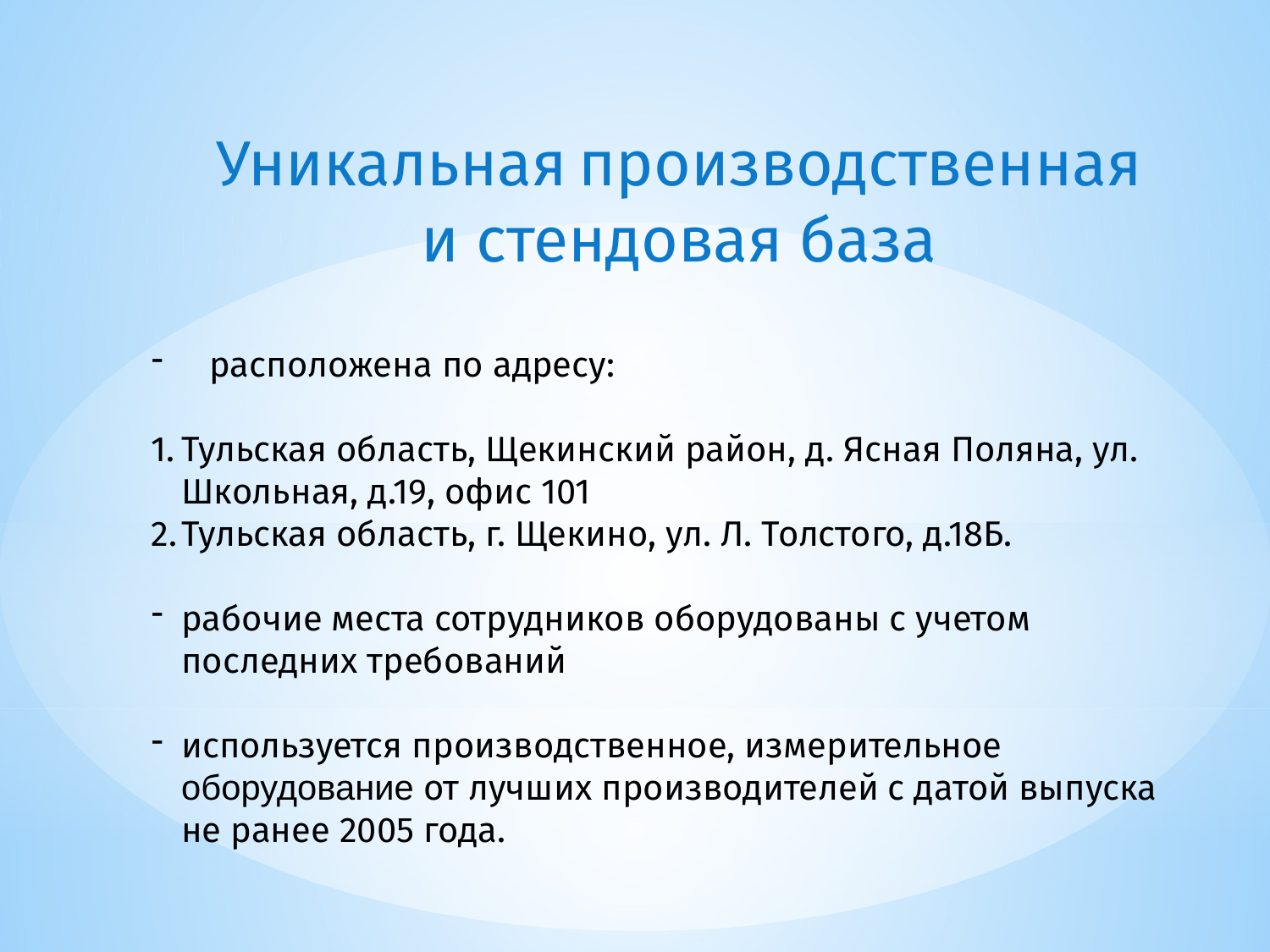

Уникальная производственная
и стендовая база

   расположена по адресу:

Тульская область, Щекинский район, д. Ясная Поляна, ул. Школьная, д.19, офис 101
Тульская область, г. Щекино, ул. Л. Толстого, д.18Б.

рабочие места сотрудников оборудованы с учетом последних требований

используется производственное, измерительное оборудование от лучших производителей с датой выпуска не ранее 2005 года.